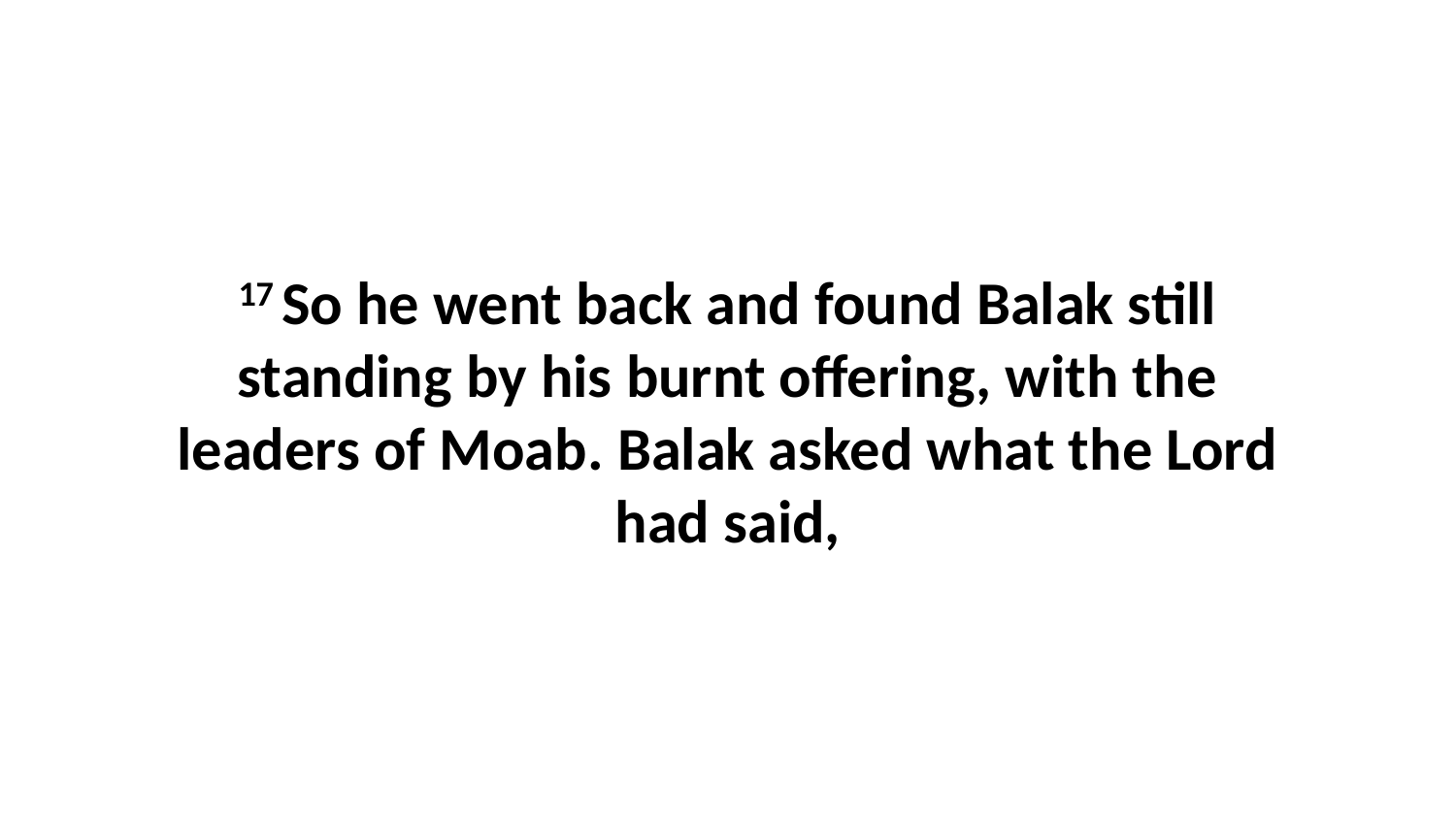

17 So he went back and found Balak still standing by his burnt offering, with the leaders of Moab. Balak asked what the Lord had said,